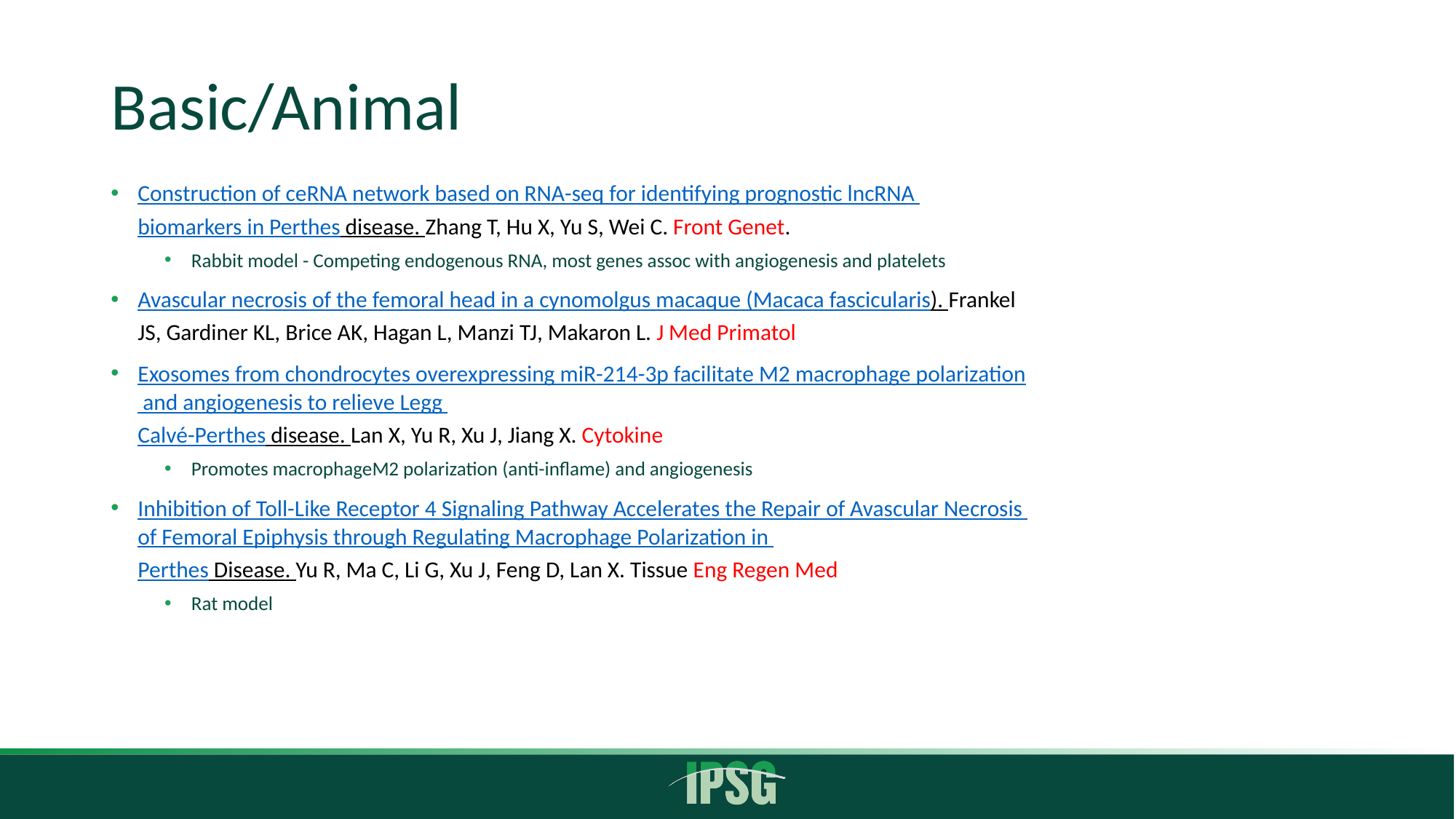

# Basic/Animal
Construction of ceRNA network based on RNA-seq for identifying prognostic lncRNA biomarkers in Perthes disease. Zhang T, Hu X, Yu S, Wei C. Front Genet.
Rabbit model - Competing endogenous RNA, most genes assoc with angiogenesis and platelets
Avascular necrosis of the femoral head in a cynomolgus macaque (Macaca fascicularis). Frankel JS, Gardiner KL, Brice AK, Hagan L, Manzi TJ, Makaron L. J Med Primatol
Exosomes from chondrocytes overexpressing miR-214-3p facilitate M2 macrophage polarization and angiogenesis to relieve Legg Calvé-Perthes disease. Lan X, Yu R, Xu J, Jiang X. Cytokine
Promotes macrophageM2 polarization (anti-inflame) and angiogenesis
Inhibition of Toll-Like Receptor 4 Signaling Pathway Accelerates the Repair of Avascular Necrosis of Femoral Epiphysis through Regulating Macrophage Polarization in Perthes Disease. Yu R, Ma C, Li G, Xu J, Feng D, Lan X. Tissue Eng Regen Med
Rat model